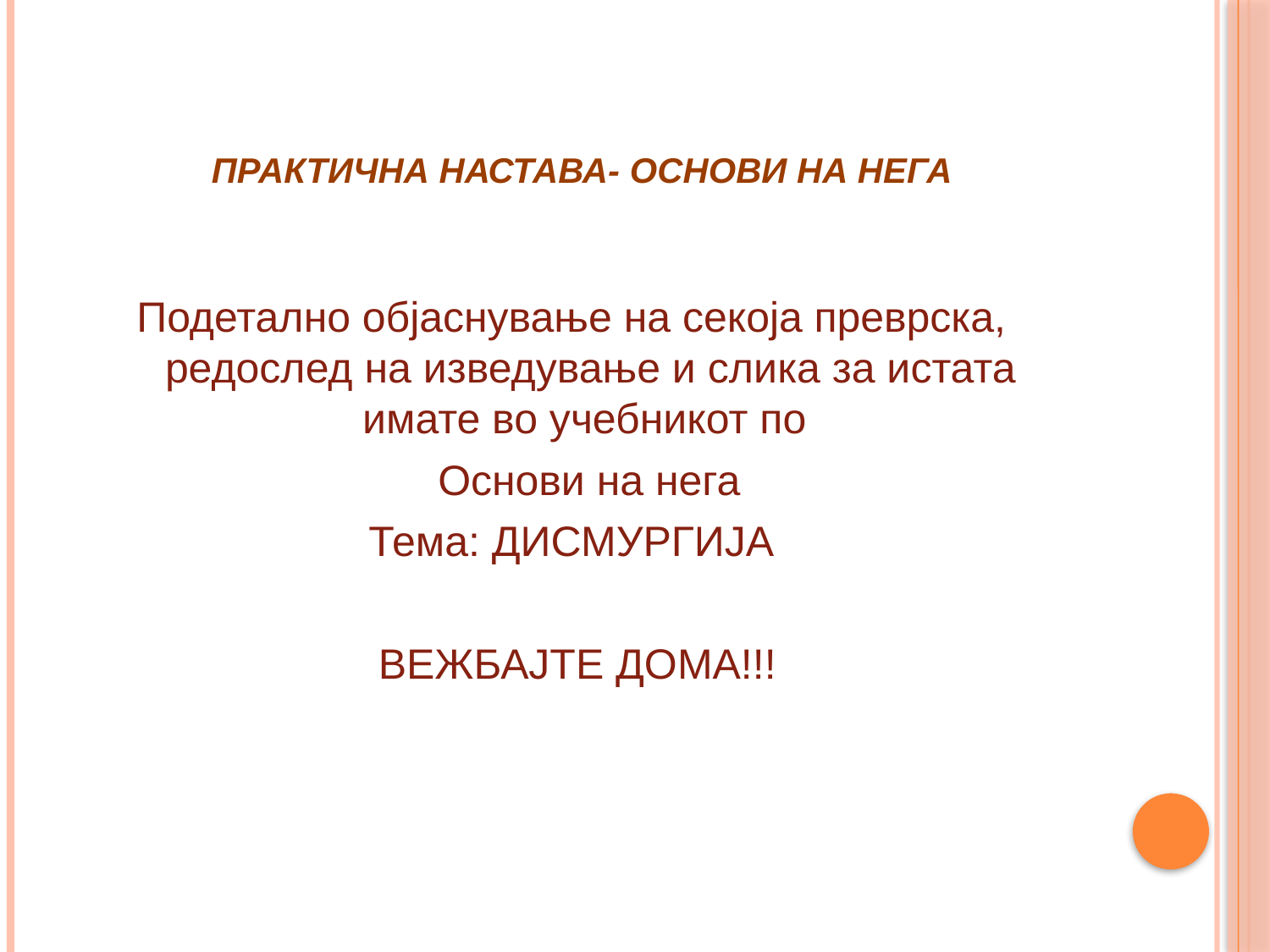

# Практична настава- Oснови на нега

Подетално објаснување на секоја преврска, редослед на изведување и слика за истата имате во учебникот по
   Основи на нега
Тема: ДИСМУРГИЈА

 ВЕЖБАЈТЕ ДОМА!!!